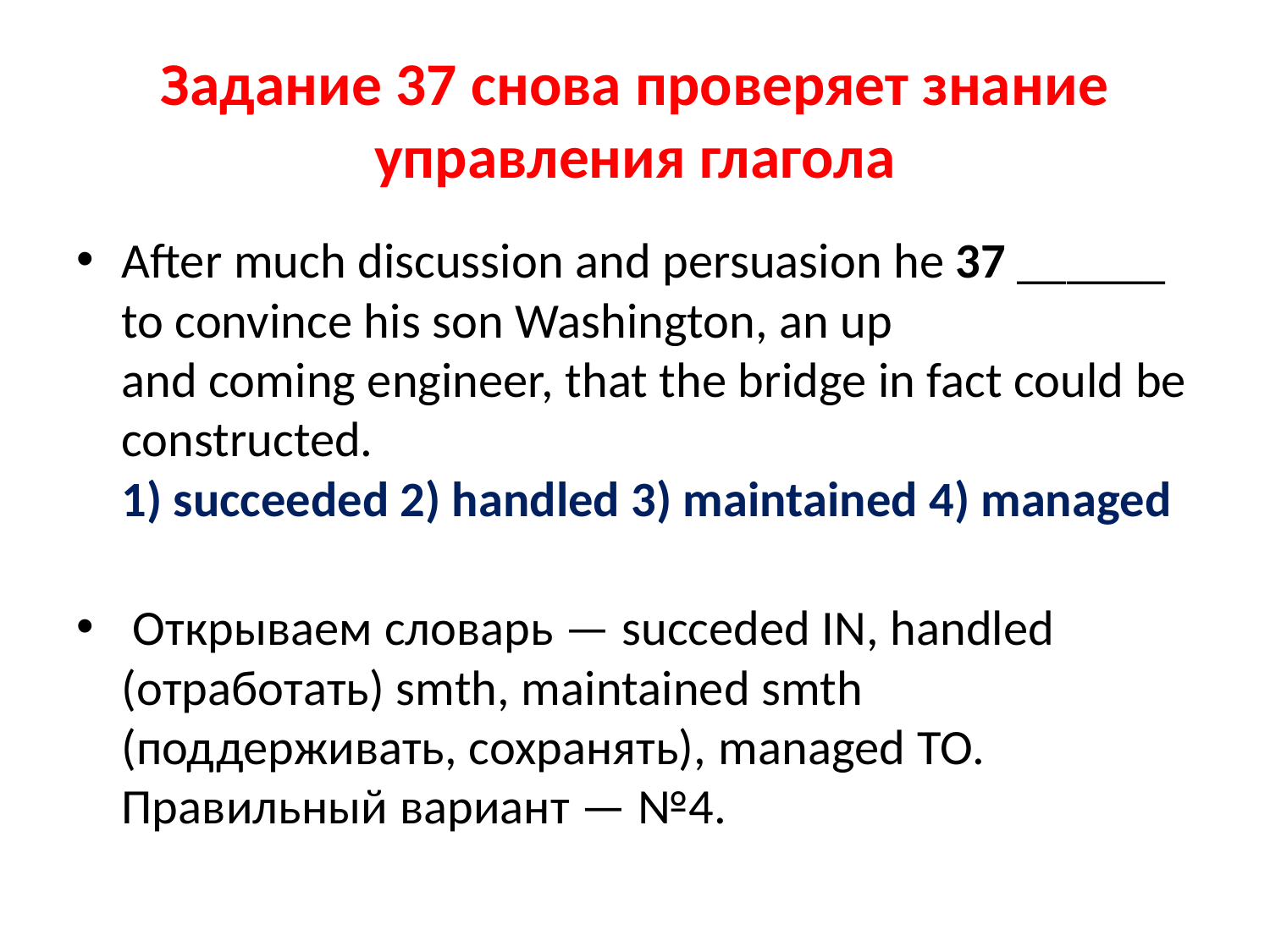

# Задание 37 снова проверяет знание управления глагола
After much discussion and persuasion he 37 ______ to convince his son Washington, an up
and coming engineer, that the bridge in fact could be constructed.
1) succeeded 2) handled 3) maintained 4) managed
 Открываем словарь — succeded IN, handled (oтработать) smth, maintained smth (поддерживать, сохранять), managed TO. Правильный вариант — №4.